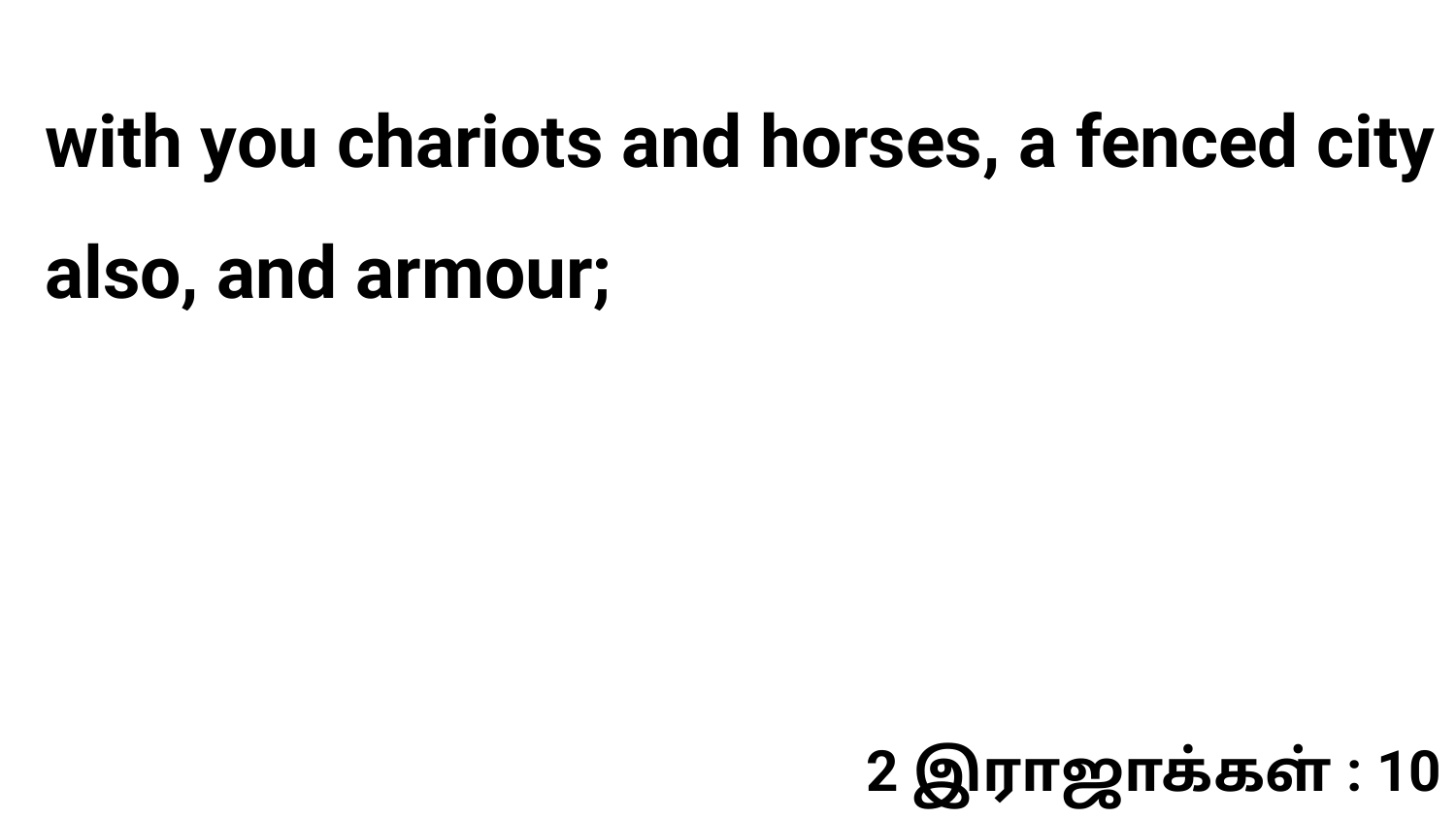

with you chariots and horses, a fenced city also, and armour;
2 இராஜாக்கள் : 10